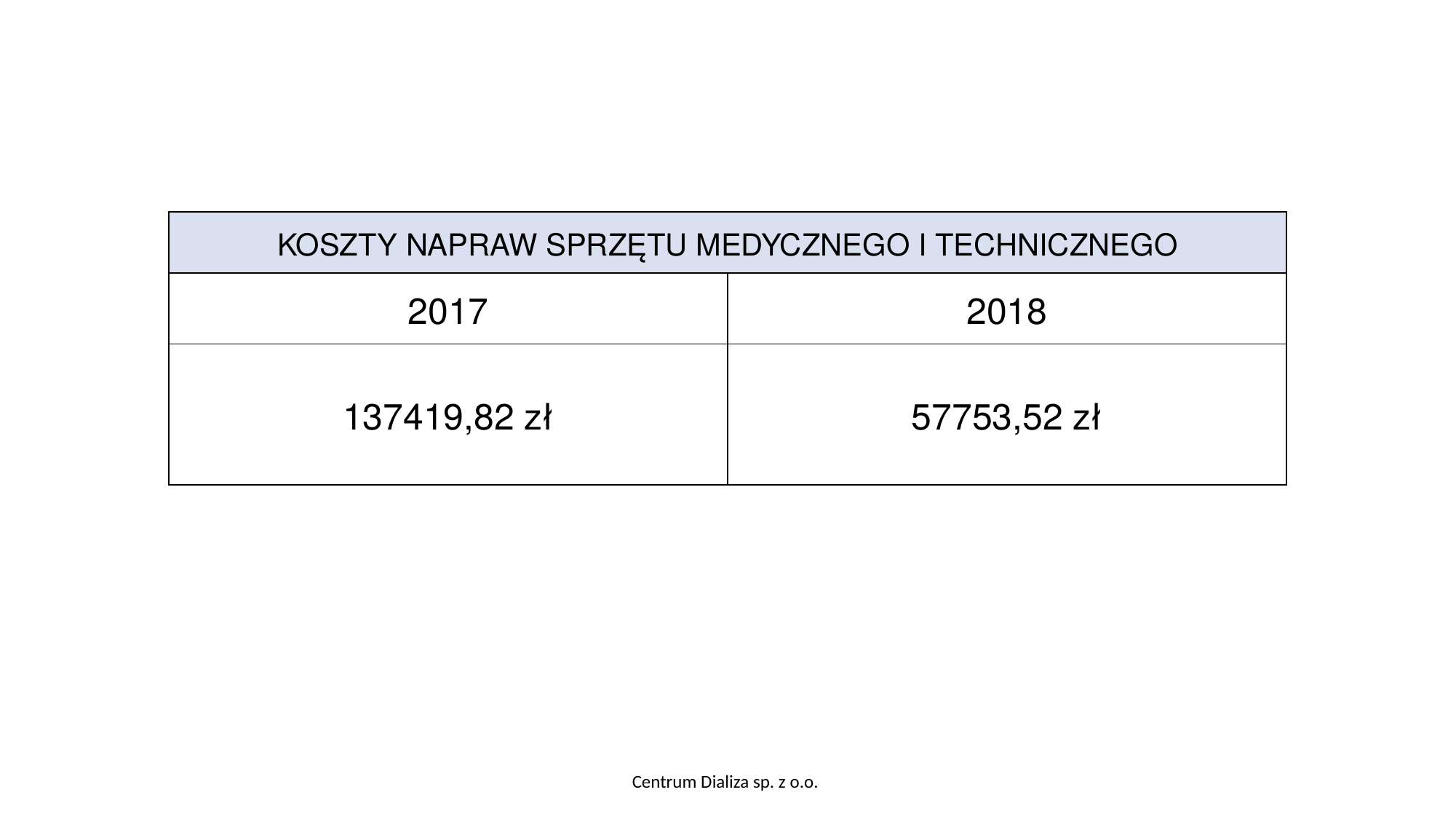

| KOSZTY NAPRAW SPRZĘTU MEDYCZNEGO I TECHNICZNEGO |  |
| --- | --- |
| 2017 | 2018 |
| 137419,82 zł | 57753,52 zł |
Centrum Dializa sp. z o.o.
12